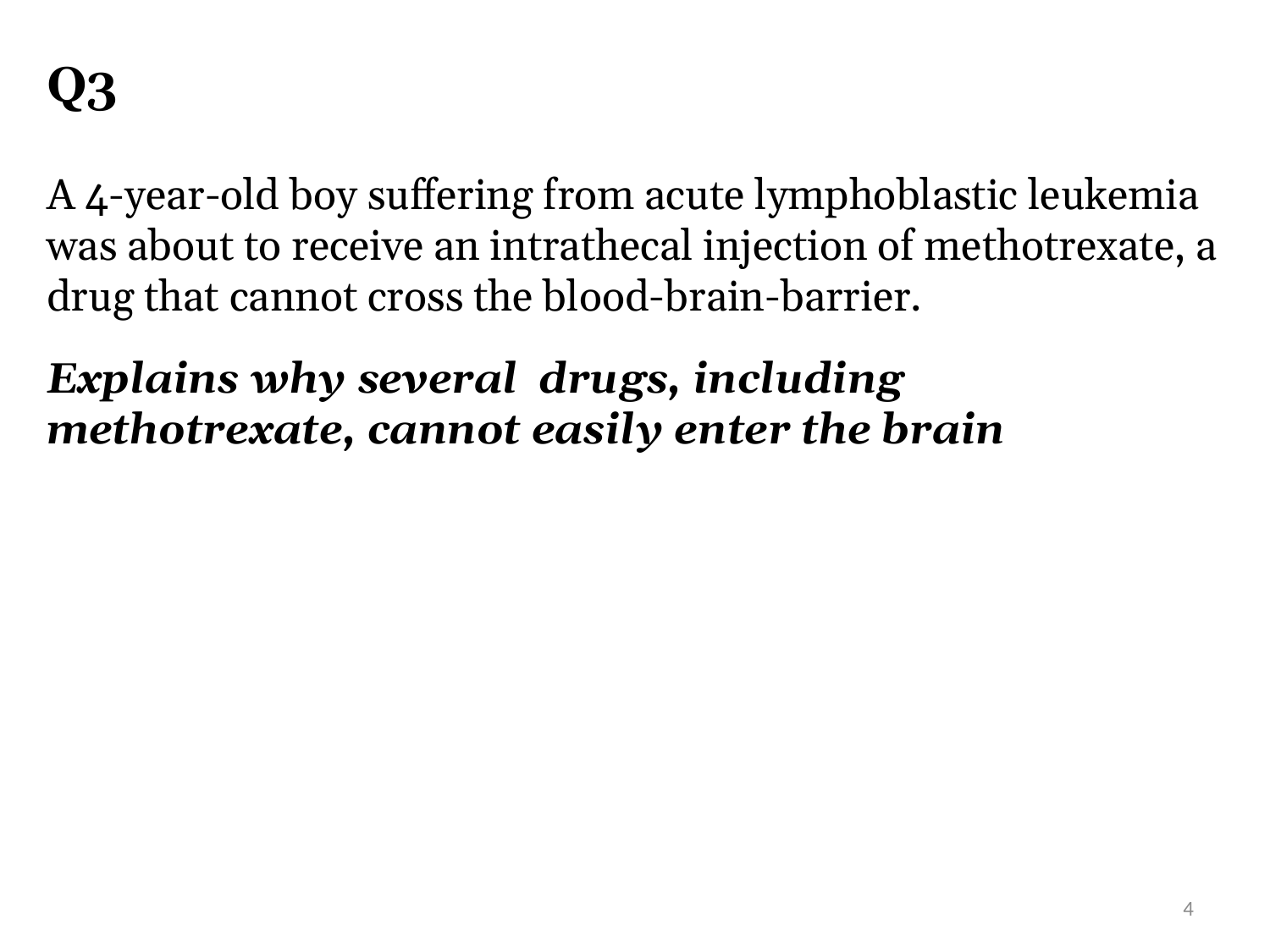

# Q3
A 4-year-old boy suffering from acute lymphoblastic leukemia was about to receive an intrathecal injection of methotrexate, a drug that cannot cross the blood-brain-barrier.
Explains why several  drugs, including methotrexate, cannot easily enter the brain
4